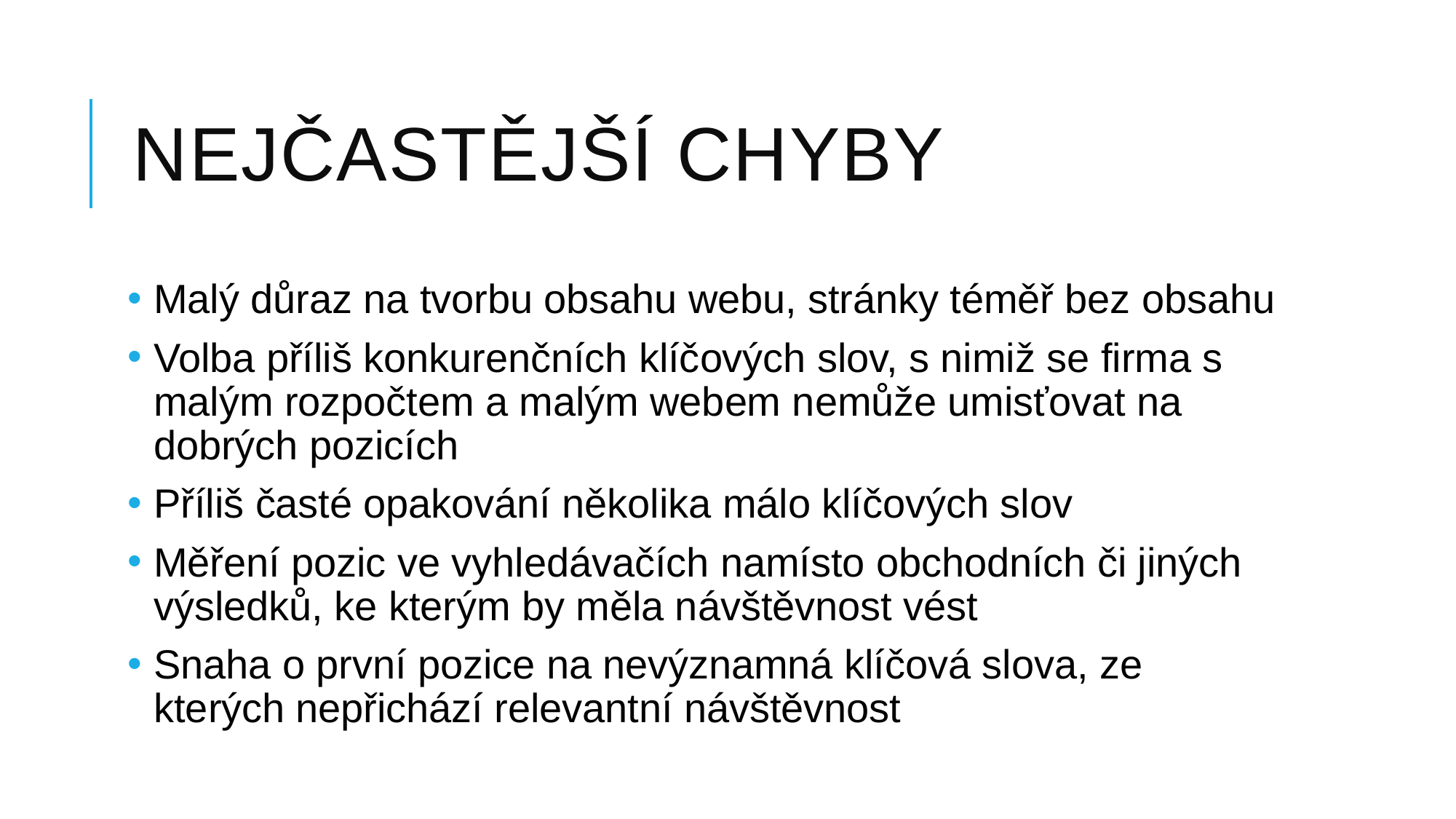

# Nejčastější chyby
Malý důraz na tvorbu obsahu webu, stránky téměř bez obsahu
Volba příliš konkurenčních klíčových slov, s nimiž se firma s malým rozpočtem a malým webem nemůže umisťovat na dobrých pozicích
Příliš časté opakování několika málo klíčových slov
Měření pozic ve vyhledávačích namísto obchodních či jiných výsledků, ke kterým by měla návštěvnost vést
Snaha o první pozice na nevýznamná klíčová slova, ze kterých nepřichází relevantní návštěvnost